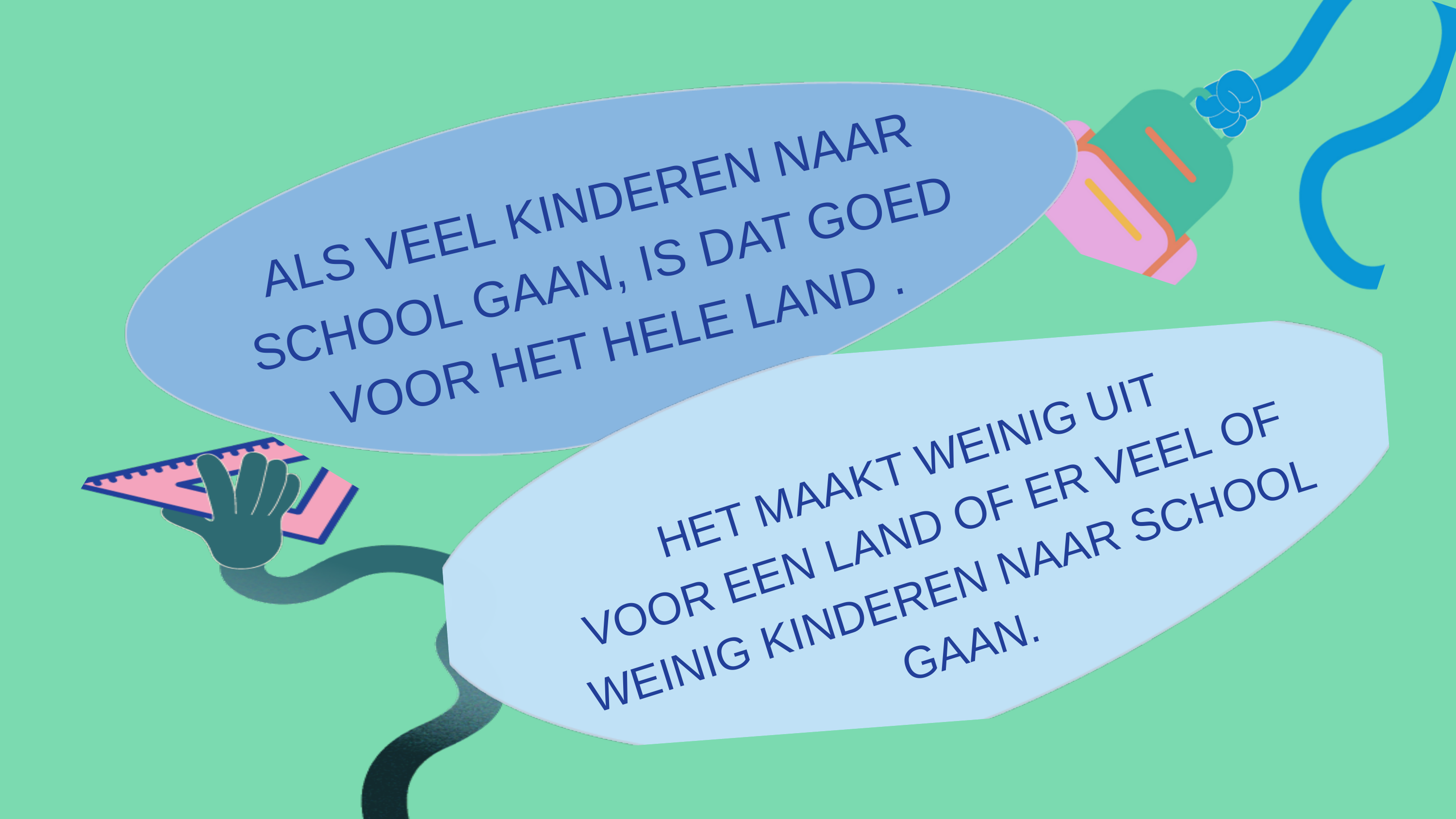

ALS VEEL KINDEREN NAAR SCHOOL GAAN, IS DAT GOED VOOR HET HELE LAND .

HET MAAKT WEINIG UIT
VOOR EEN LAND OF ER VEEL OF WEINIG KINDEREN NAAR SCHOOL GAAN.